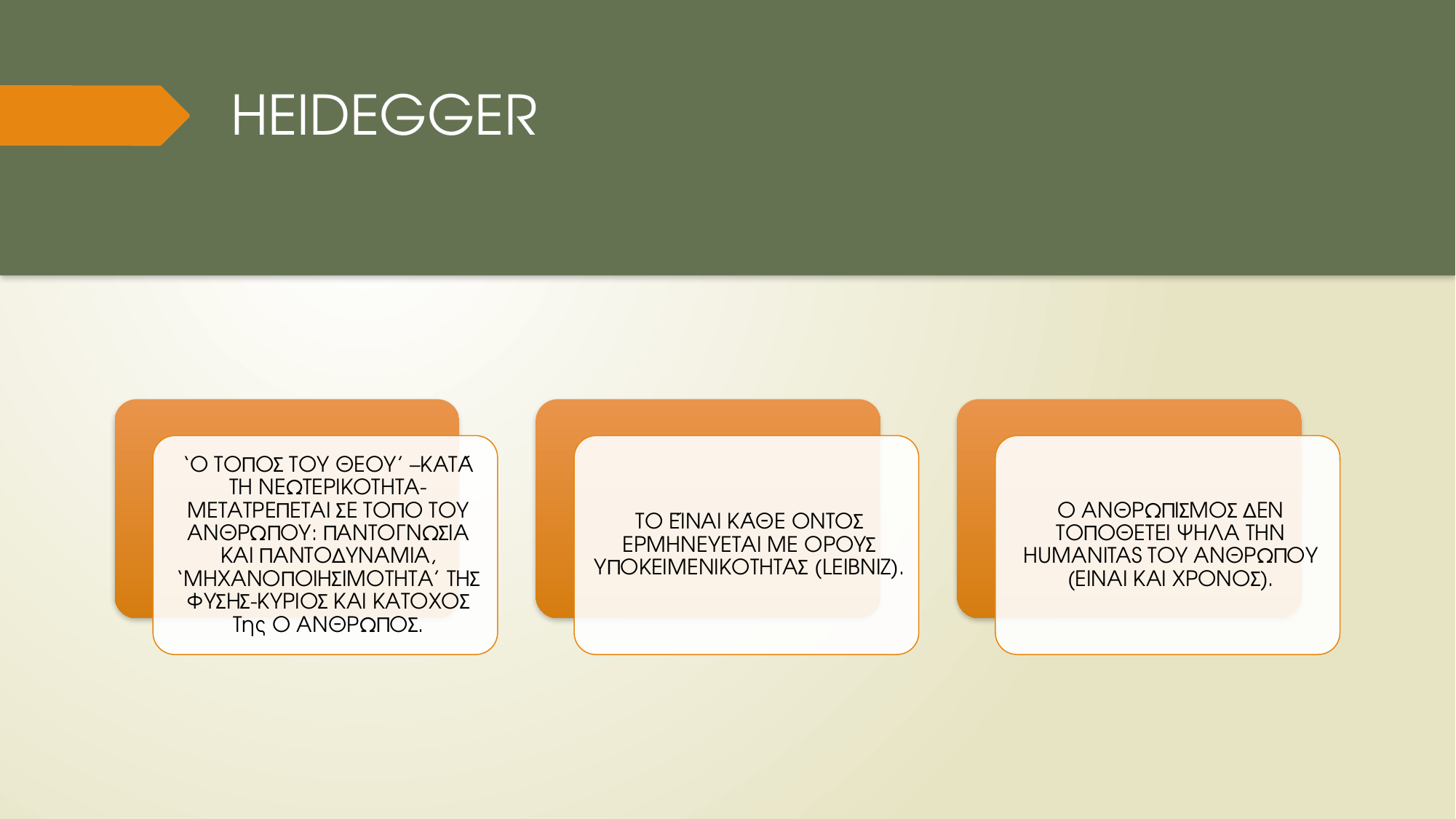

# HEIDEGGER

‘Ο ΤΟΠΟΣ ΤΟΥ ΘΕΟΥ’ –ΚΑΤΆ ΤΗ ΝΕΩΤΕΡΙΚΟΤΗΤΑ- ΜΕΤΑΤΡΕΠΕΤΑΙ ΣΕ ΤΟΠΟ ΤΟΥ ΑΝΘΡΩΠΟΥ: ΠΑΝΤΟΓΝΩΣΙΑ ΚΑΙ ΠΑΝΤΟΔΥΝΑΜΙΑ, ‘ΜΗΧΑΝΟΠΟΙΗΣΙΜΟΤΗΤΑ’ ΤΗΣ ΦΥΣΗΣ-ΚΥΡΙΟΣ ΚΑΙ ΚΑΤΟΧΟΣ Της Ο ΑΝΘΡΩΠΟΣ.
ΤΟ ΕΊΝΑΙ ΚΆΘΕ ΟΝΤΟΣ ΕΡΜΗΝΕΥΕΤΑΙ ΜΕ ΟΡΟΥΣ ΥΠΟΚΕΙΜΕΝΙΚΟΤΗΤΑΣ (LEIBNIZ).
Ο ΑΝΘΡΩΠΙΣΜΟΣ ΔΕΝ ΤΟΠΟΘΕΤΕΙ ΨΗΛΑ ΤΗΝ HUMANITAS ΤΟΥ ΑΝΘΡΩΠΟΥ (EINAI KAI ΧΡΟΝΟΣ).